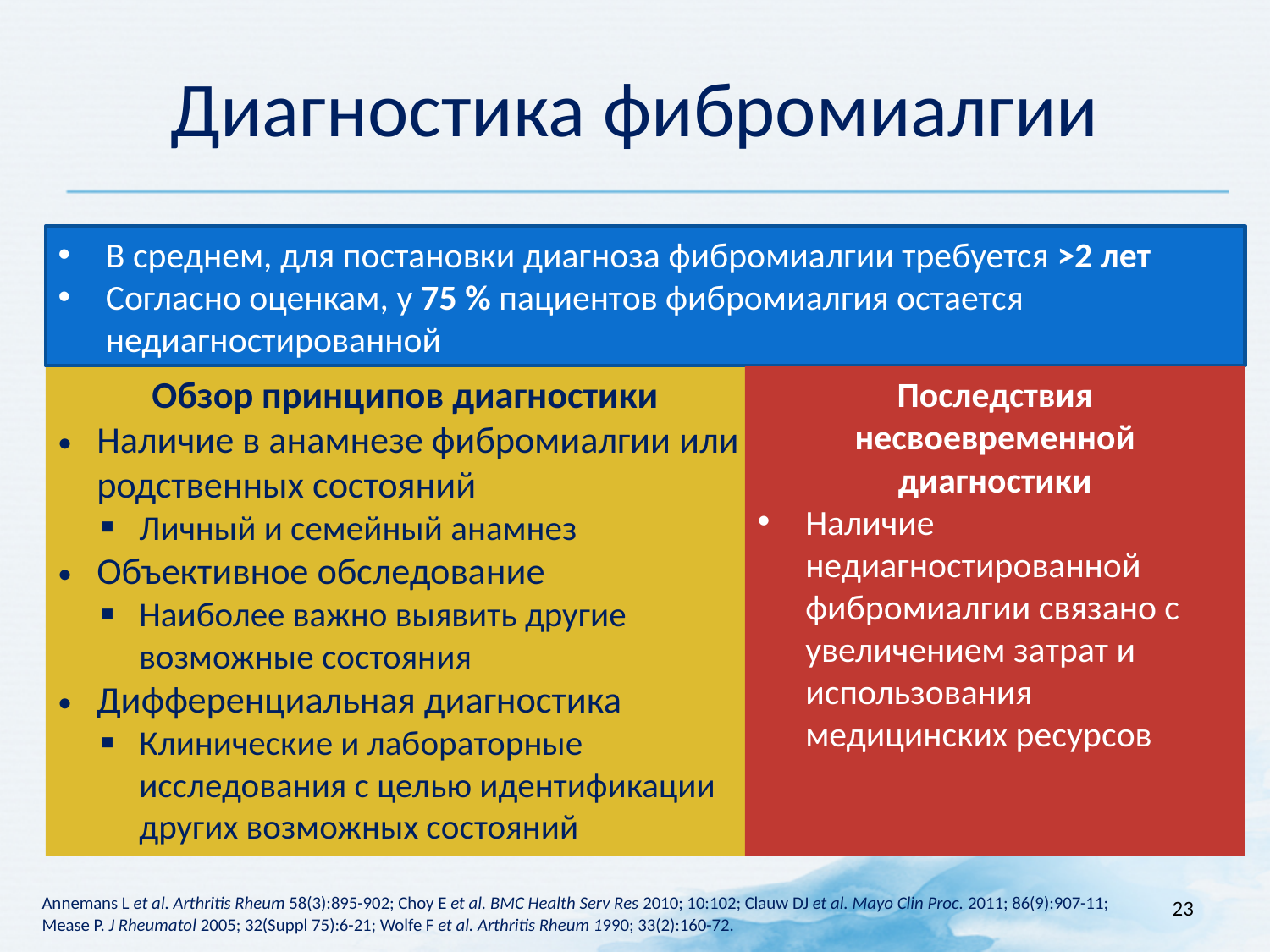

Диагностика фибромиалгии
В среднем, для постановки диагноза фибромиалгии требуется >2 лет
Согласно оценкам, у 75 % пациентов фибромиалгия остается недиагностированной
Обзор принципов диагностики
Наличие в анамнезе фибромиалгии или родственных состояний
Личный и семейный анамнез
Объективное обследование
Наиболее важно выявить другие возможные состояния
Дифференциальная диагностика
Клинические и лабораторные исследования с целью идентификации других возможных состояний

Последствия несвоевременной диагностики
Наличие недиагностированной фибромиалгии связано с увеличением затрат и использования медицинских ресурсов
23
Annemans L et al. Arthritis Rheum 58(3):895-902; Choy E et al. BMC Health Serv Res 2010; 10:102; Clauw DJ et al. Mayo Clin Proc. 2011; 86(9):907-11;
Mease P. J Rheumatol 2005; 32(Suppl 75):6-21; Wolfe F et al. Arthritis Rheum 1990; 33(2):160-72.